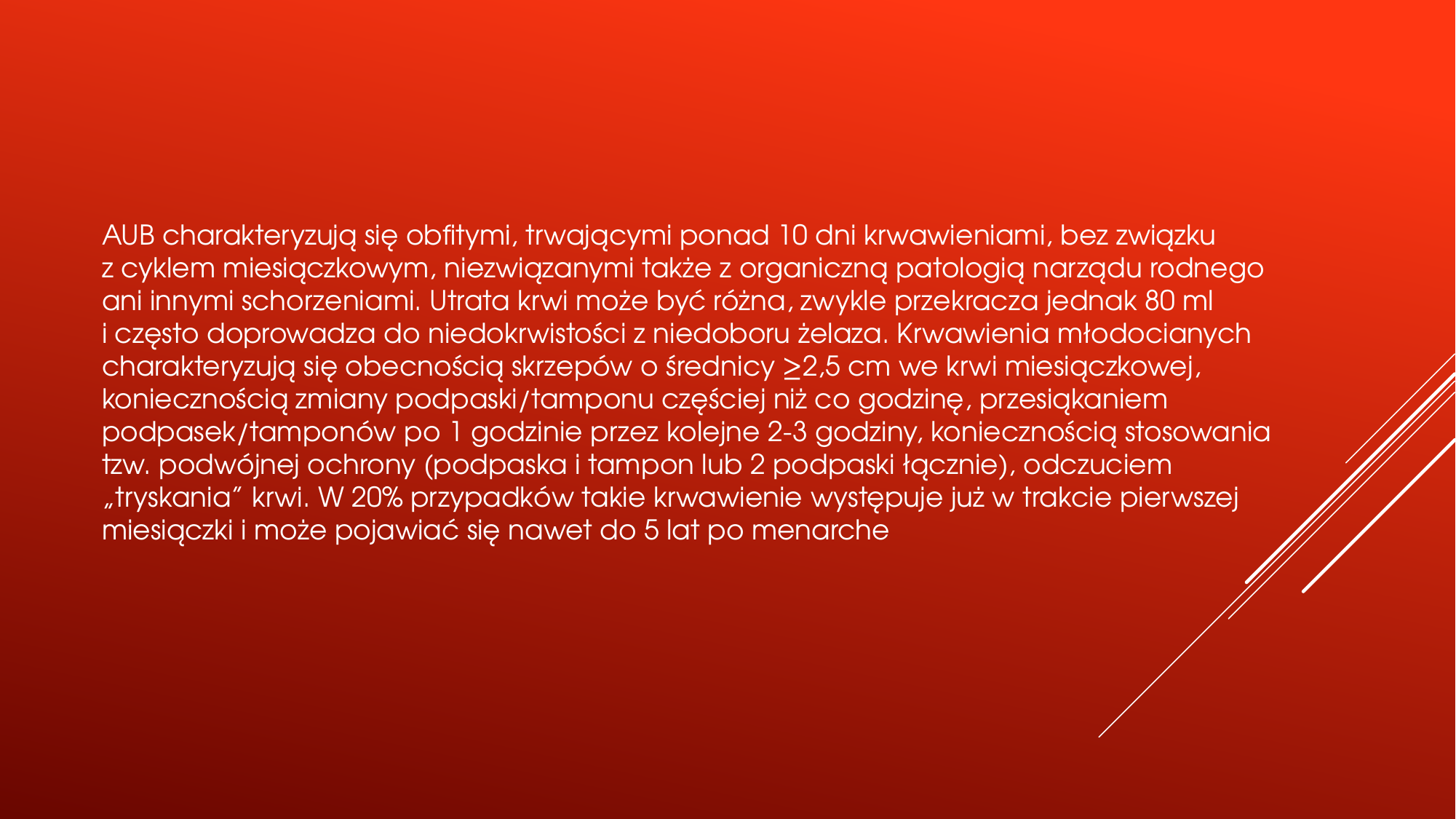

AUB charakteryzują się obfitymi, trwającymi ponad 10 dni krwawieniami, bez związku z cyklem miesiączkowym, niezwiązanymi także z organiczną patologią narządu rodnego ani innymi schorzeniami. Utrata krwi może być różna, zwykle przekracza jednak 80 ml i często doprowadza do niedokrwistości z niedoboru żelaza. Krwawienia młodocianych charakteryzują się obecnością skrzepów o średnicy ≥2,5 cm we krwi miesiączkowej, koniecznością zmiany podpaski/tamponu częściej niż co godzinę, przesiąkaniem podpasek/tamponów po 1 godzinie przez kolejne 2-3 godziny, koniecznością stosowania tzw. podwójnej ochrony (podpaska i tampon lub 2 podpaski łącznie), odczuciem „tryskania” krwi. W 20% przypadków takie krwawienie występuje już w trakcie pierwszej miesiączki i może pojawiać się nawet do 5 lat po menarche